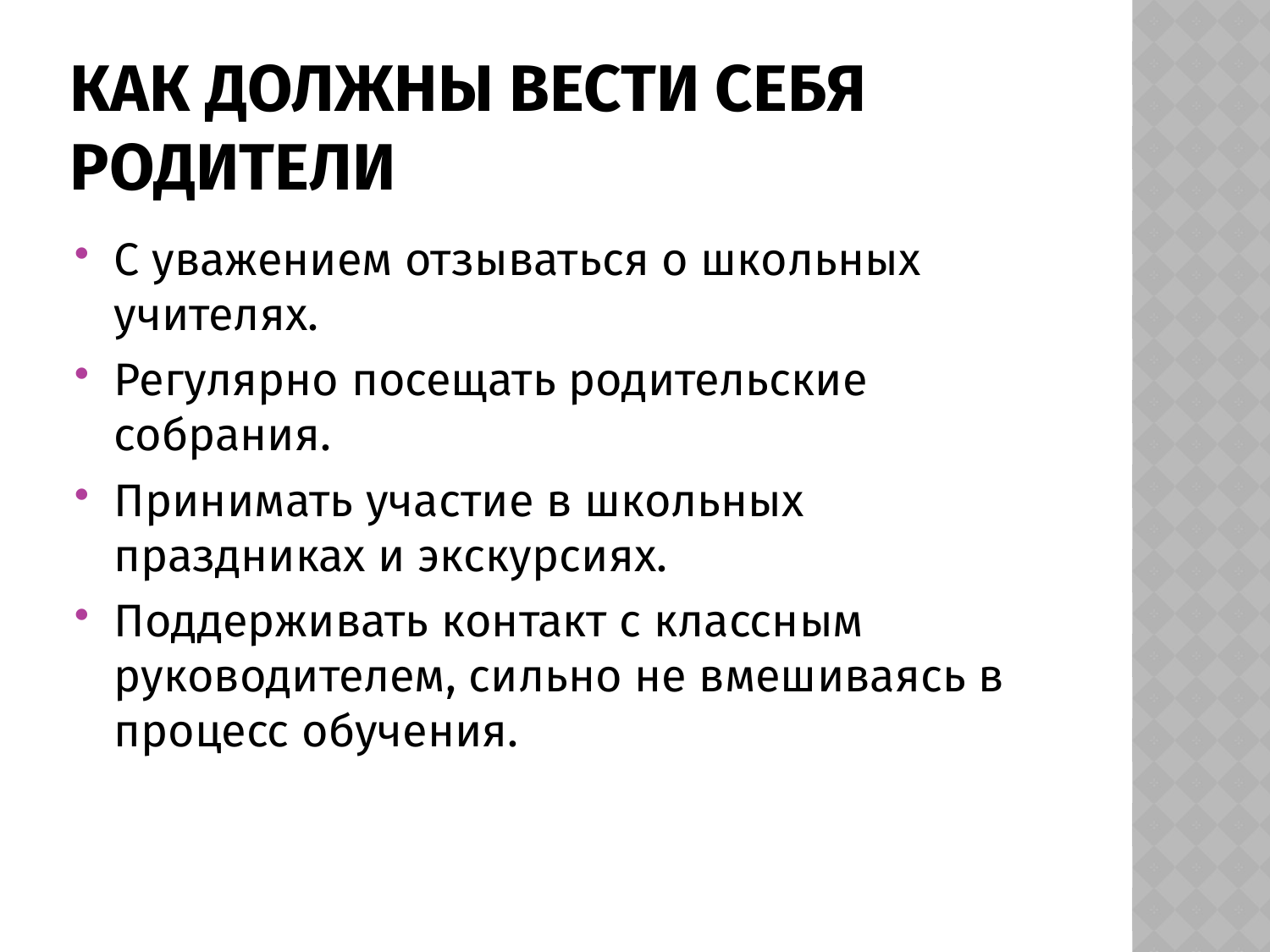

# Как должны вести себя родители
С уважением отзываться о школьных учителях.
Регулярно посещать родительские собрания.
Принимать участие в школьных праздниках и экскурсиях.
Поддерживать контакт с классным руководителем, сильно не вмешиваясь в процесс обучения.